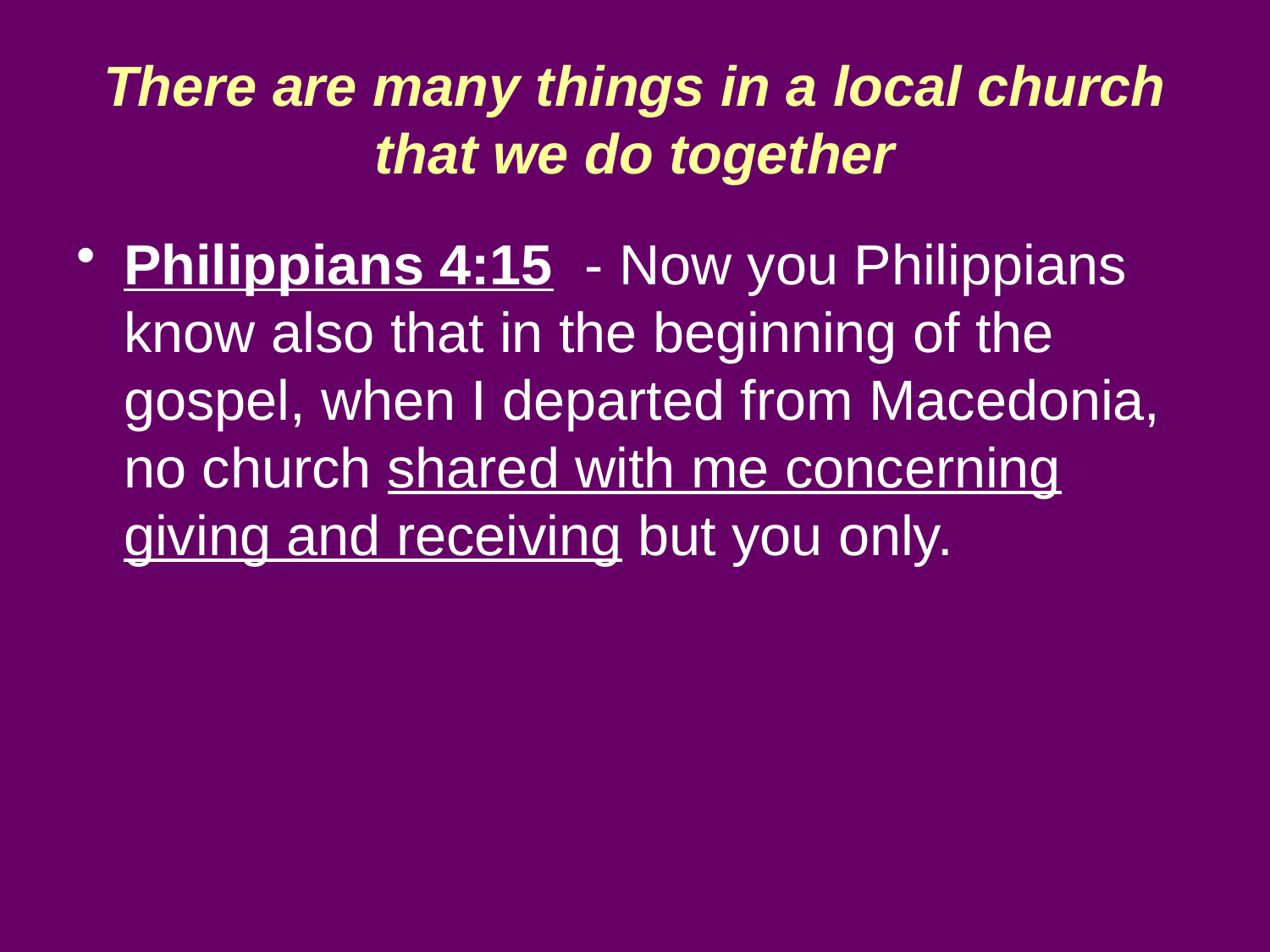

# There are many things in a local church that we do together
Philippians 4:15  - Now you Philippians know also that in the beginning of the gospel, when I departed from Macedonia, no church shared with me concerning giving and receiving but you only.